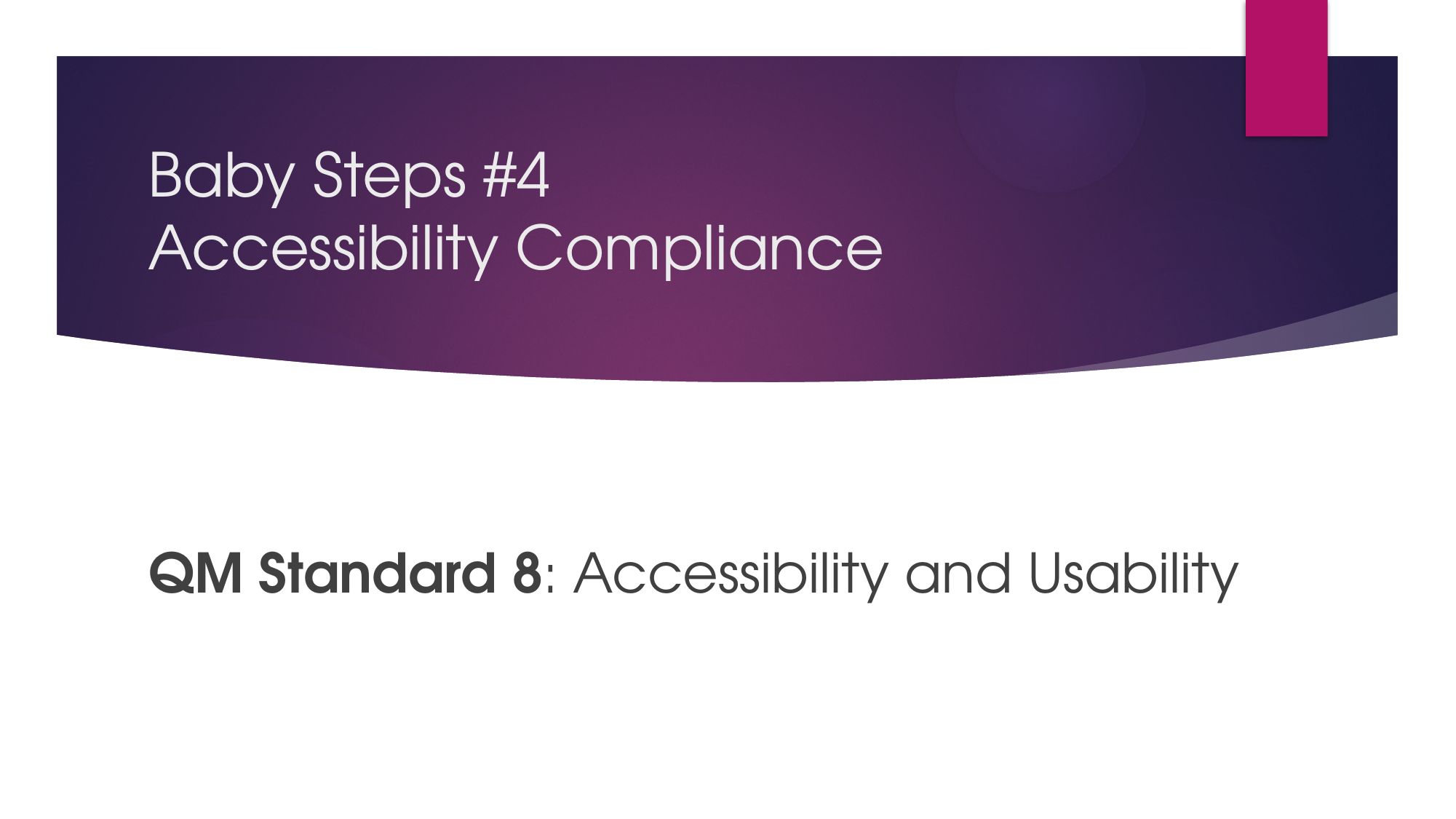

# Baby Steps #4 Accessibility Compliance
QM Standard 8: Accessibility and Usability